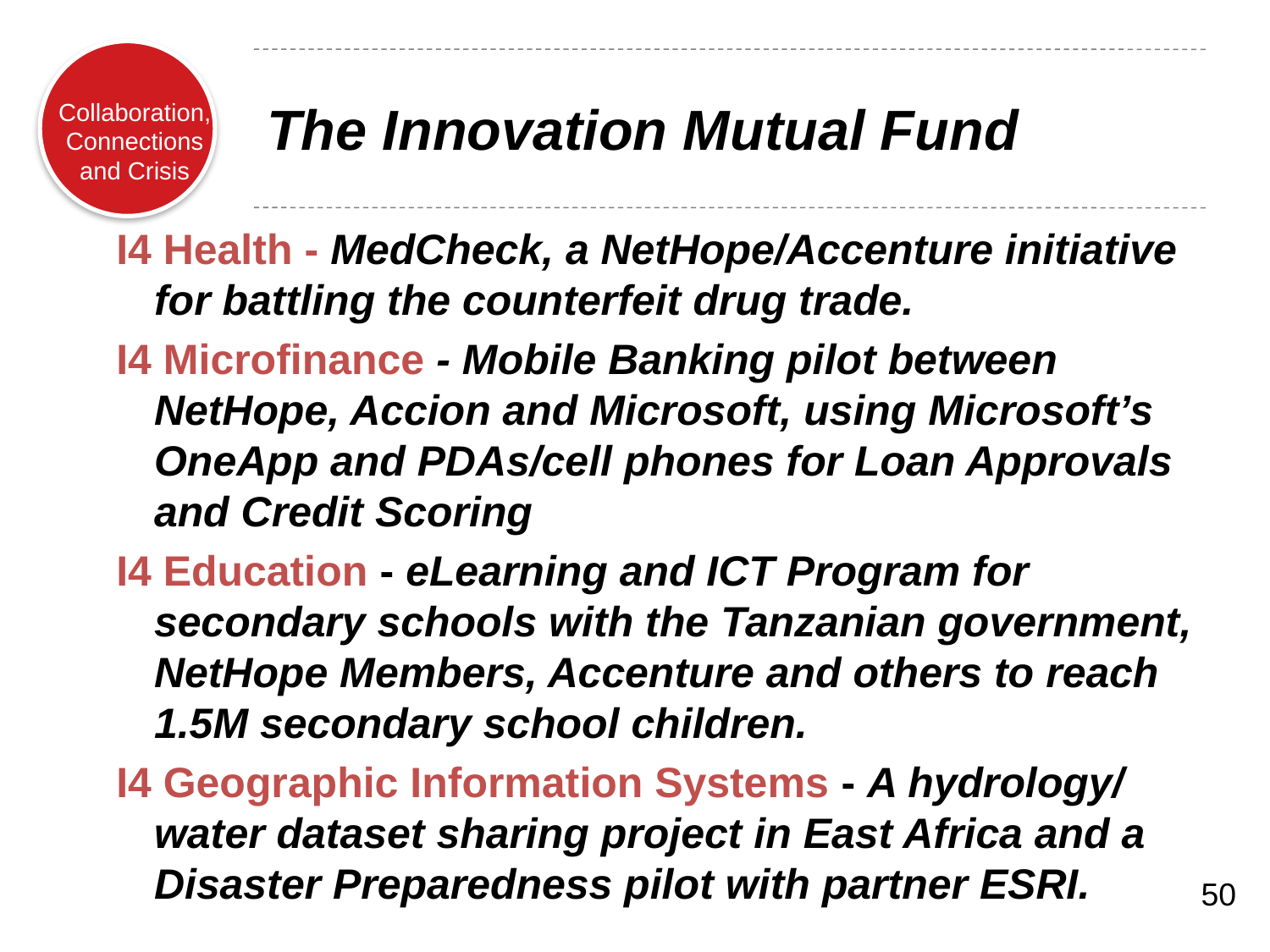

# The Innovation Mutual Fund
I4 Health - MedCheck, a NetHope/Accenture initiative for battling the counterfeit drug trade.
I4 Microfinance - Mobile Banking pilot between NetHope, Accion and Microsoft, using Microsoft’s OneApp and PDAs/cell phones for Loan Approvals and Credit Scoring
I4 Education - eLearning and ICT Program for secondary schools with the Tanzanian government, NetHope Members, Accenture and others to reach 1.5M secondary school children.
I4 Geographic Information Systems - A hydrology/ water dataset sharing project in East Africa and a Disaster Preparedness pilot with partner ESRI.
50